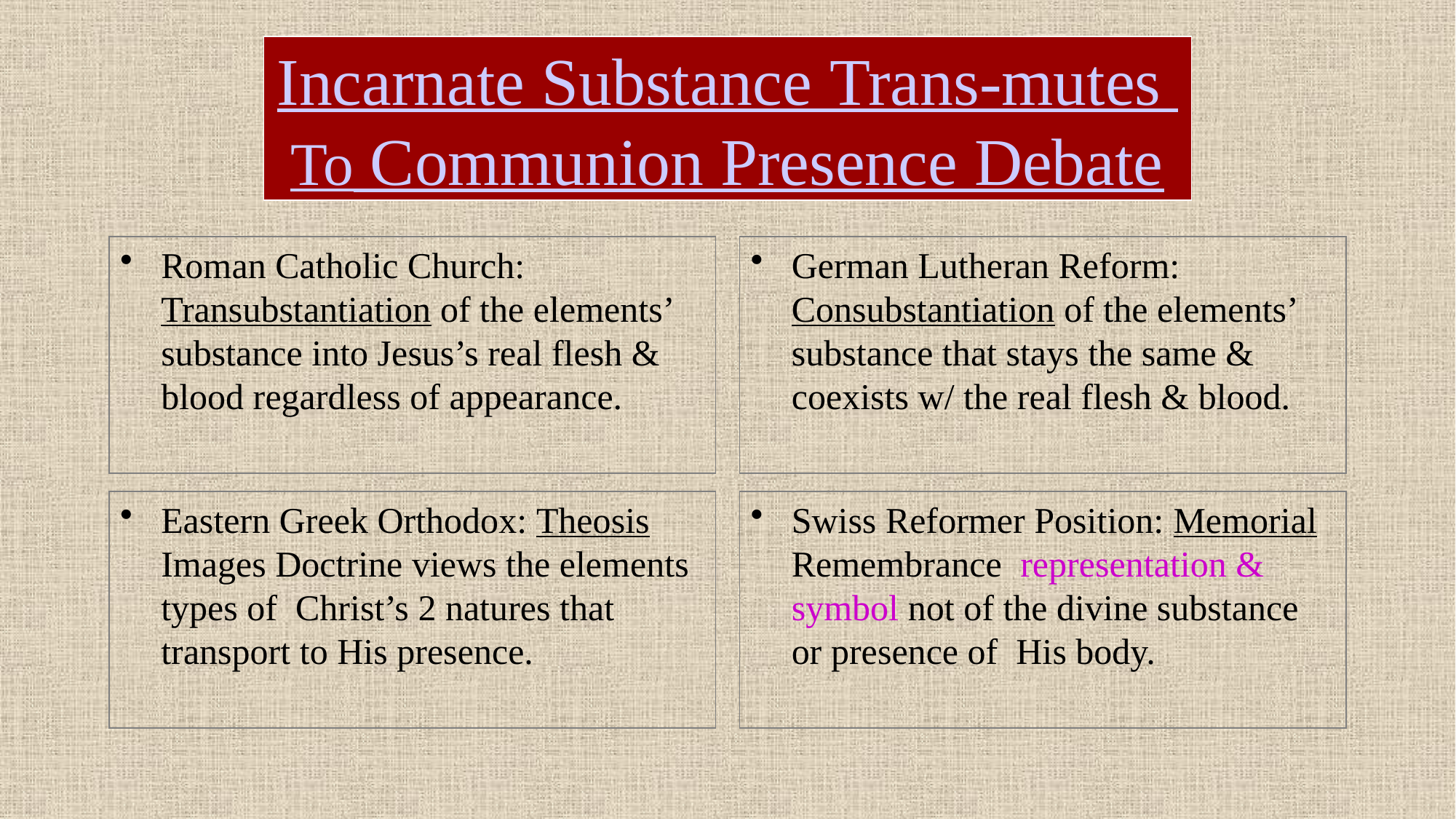

# Incarnate Substance Trans-mutes To Communion Presence Debate
Roman Catholic Church: Transubstantiation of the elements’ substance into Jesus’s real flesh & blood regardless of appearance.
German Lutheran Reform: Consubstantiation of the elements’ substance that stays the same & coexists w/ the real flesh & blood.
Eastern Greek Orthodox: Theosis Images Doctrine views the elements types of  Christ’s 2 natures that transport to His presence.
Swiss Reformer Position: Memorial  Remembrance  representation & symbol not of the divine substance or presence of  His body.